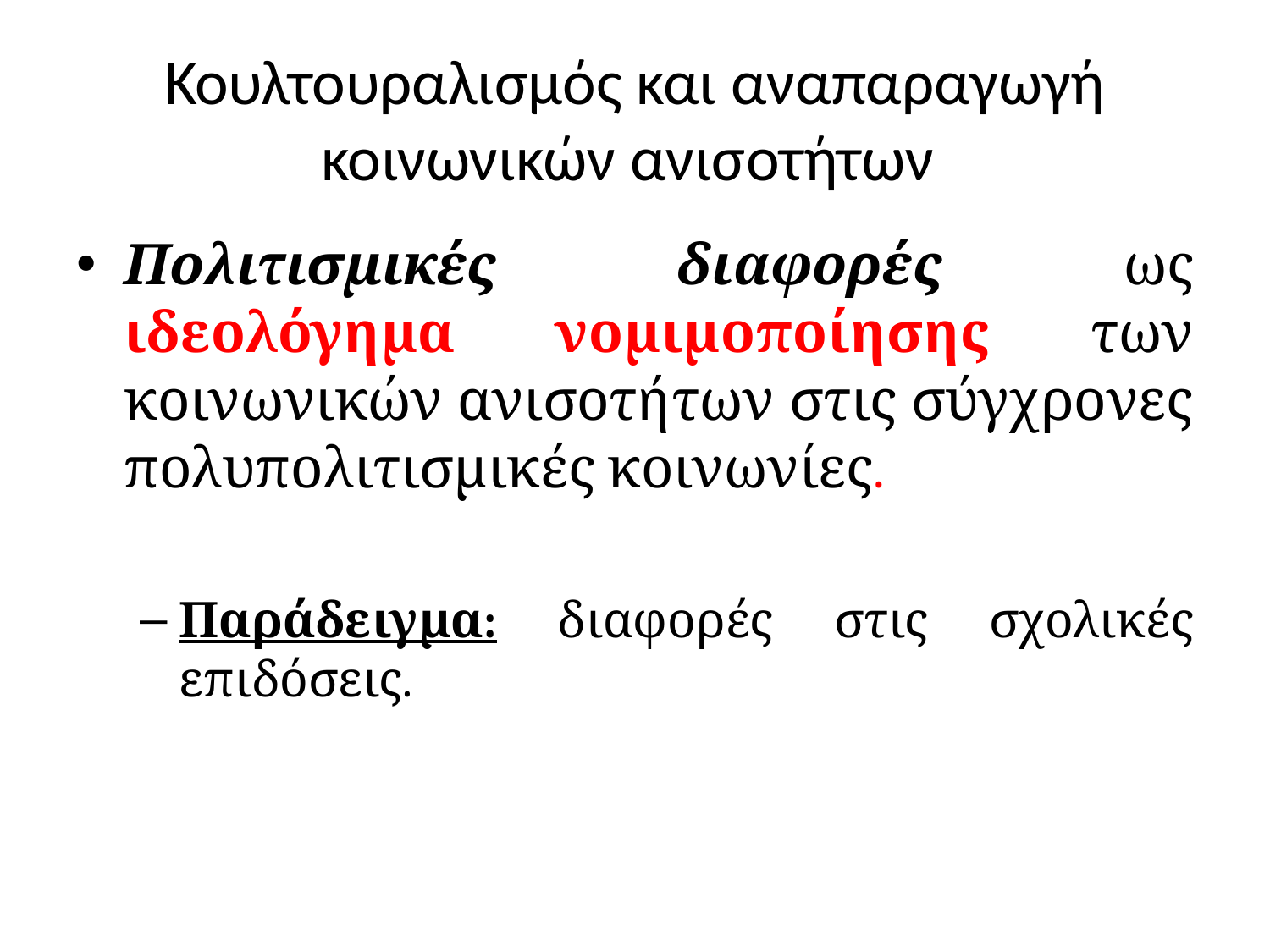

# Κουλτουραλισμός και αναπαραγωγή κοινωνικών ανισοτήτων
Πολιτισμικές διαφορές ως ιδεολόγημα νομιμοποίησης των κοινωνικών ανισοτήτων στις σύγχρονες πολυπολιτισμικές κοινωνίες.

Παράδειγμα: διαφορές στις σχολικές επιδόσεις.